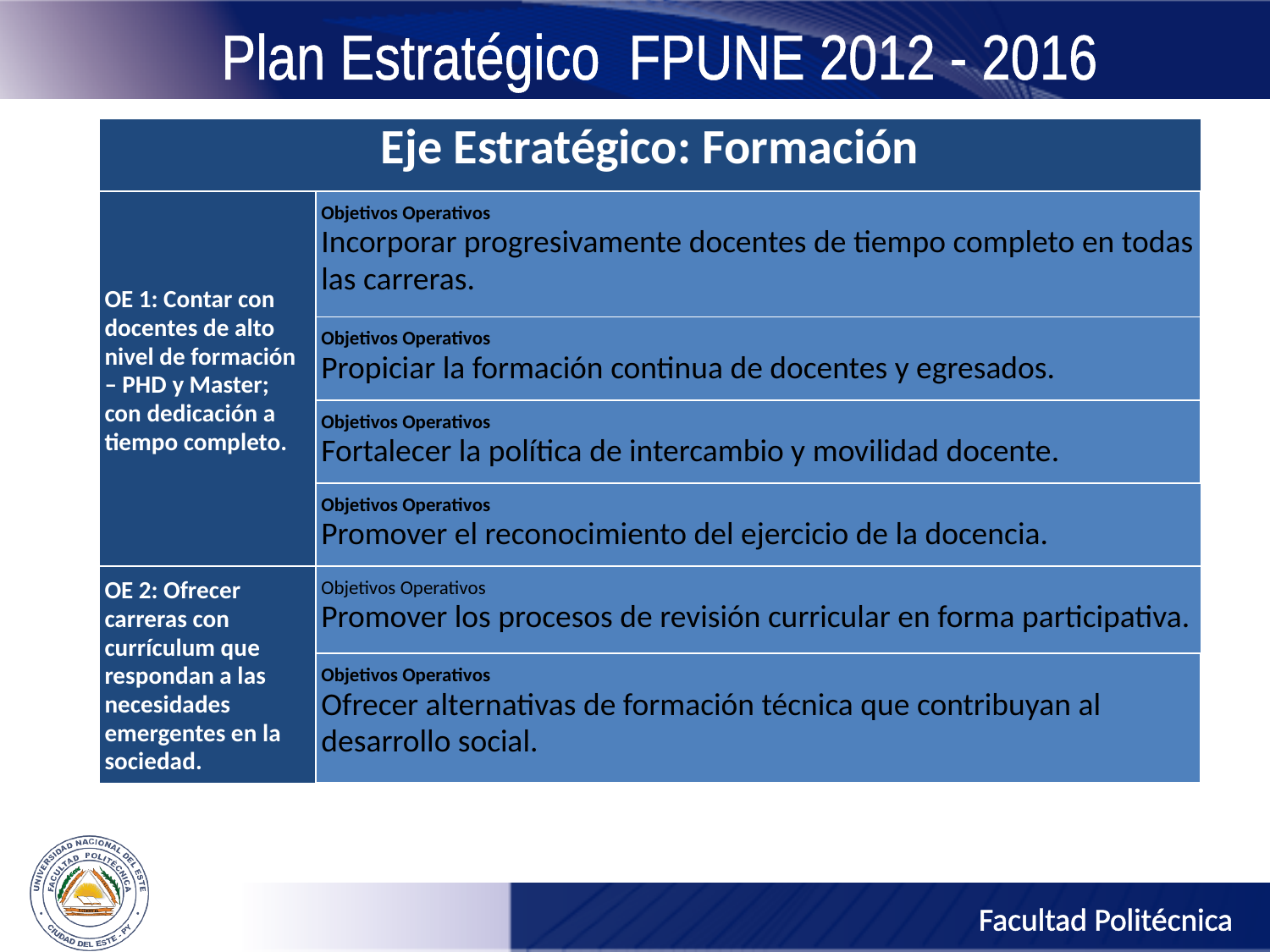

Plan Estratégico  FPUNE 2012 - 2016
| Eje Estratégico: Formación |  |
| --- | --- |
| OE 1: Contar con docentes de alto nivel de formación – PHD y Master; con dedicación a tiempo completo. | Objetivos Operativos Incorporar progresivamente docentes de tiempo completo en todas las carreras. |
|  | Objetivos Operativos Propiciar la formación continua de docentes y egresados. |
|  | Objetivos Operativos Fortalecer la política de intercambio y movilidad docente. |
|  | Objetivos Operativos Promover el reconocimiento del ejercicio de la docencia. |
| OE 2: Ofrecer carreras con currículum que respondan a las necesidades emergentes en la sociedad. | Objetivos Operativos Promover los procesos de revisión curricular en forma participativa. |
|  | Objetivos Operativos Ofrecer alternativas de formación técnica que contribuyan al desarrollo social. |